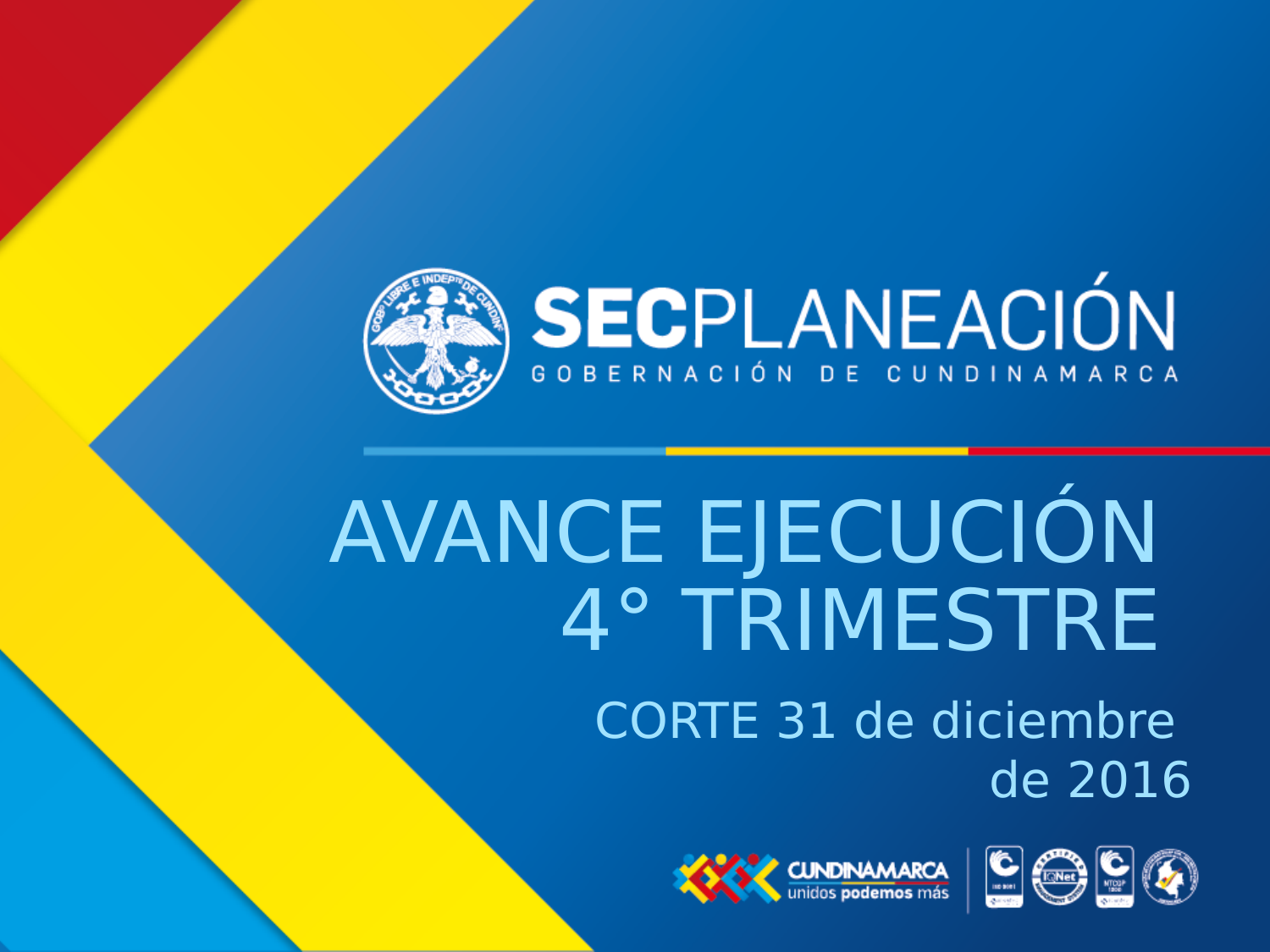

AVANCE EJECUCIÓN
4° TRIMESTRE
CORTE 31 de diciembre
de 2016